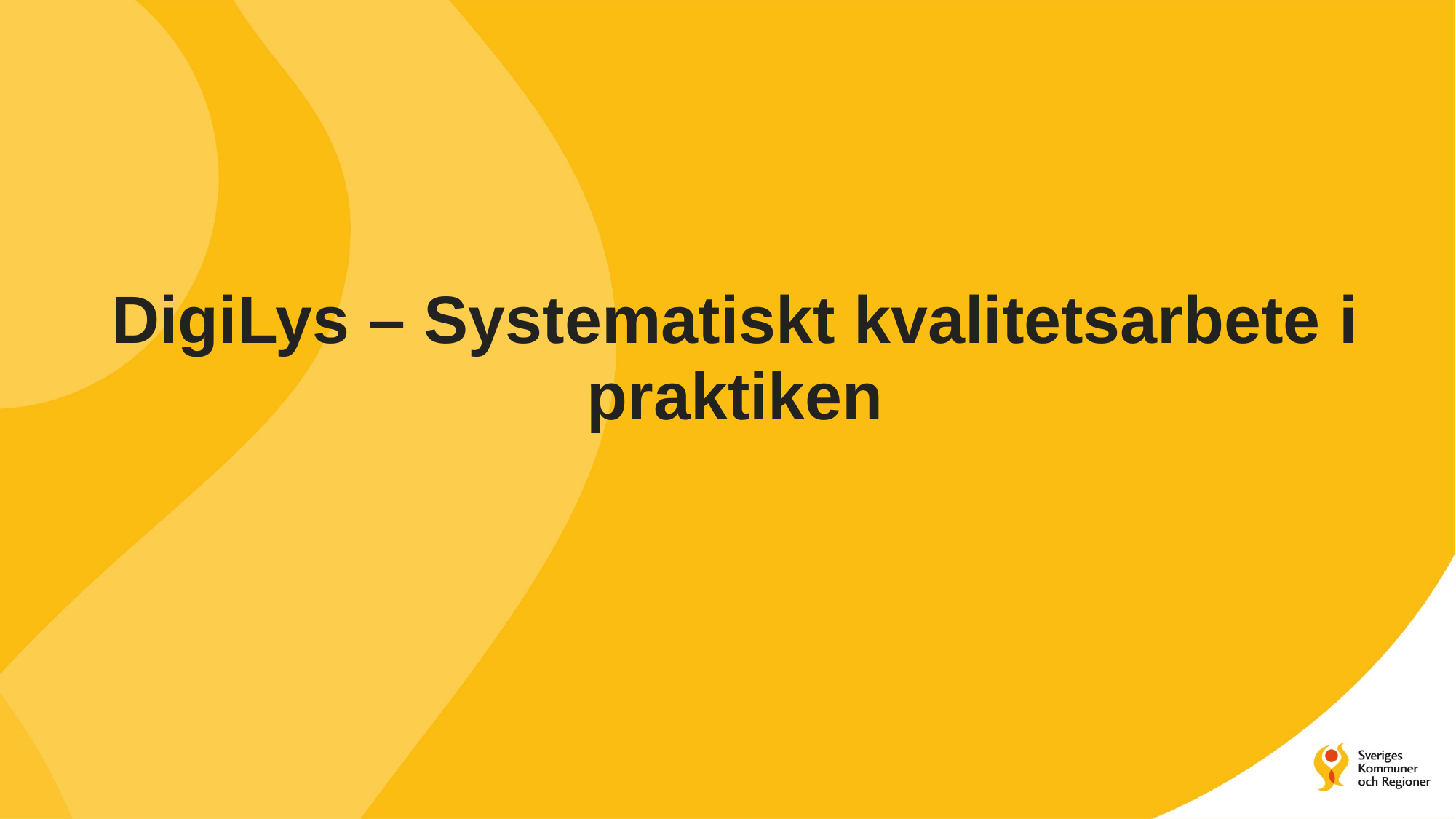

# DigiLys – Systematiskt kvalitetsarbete i praktiken